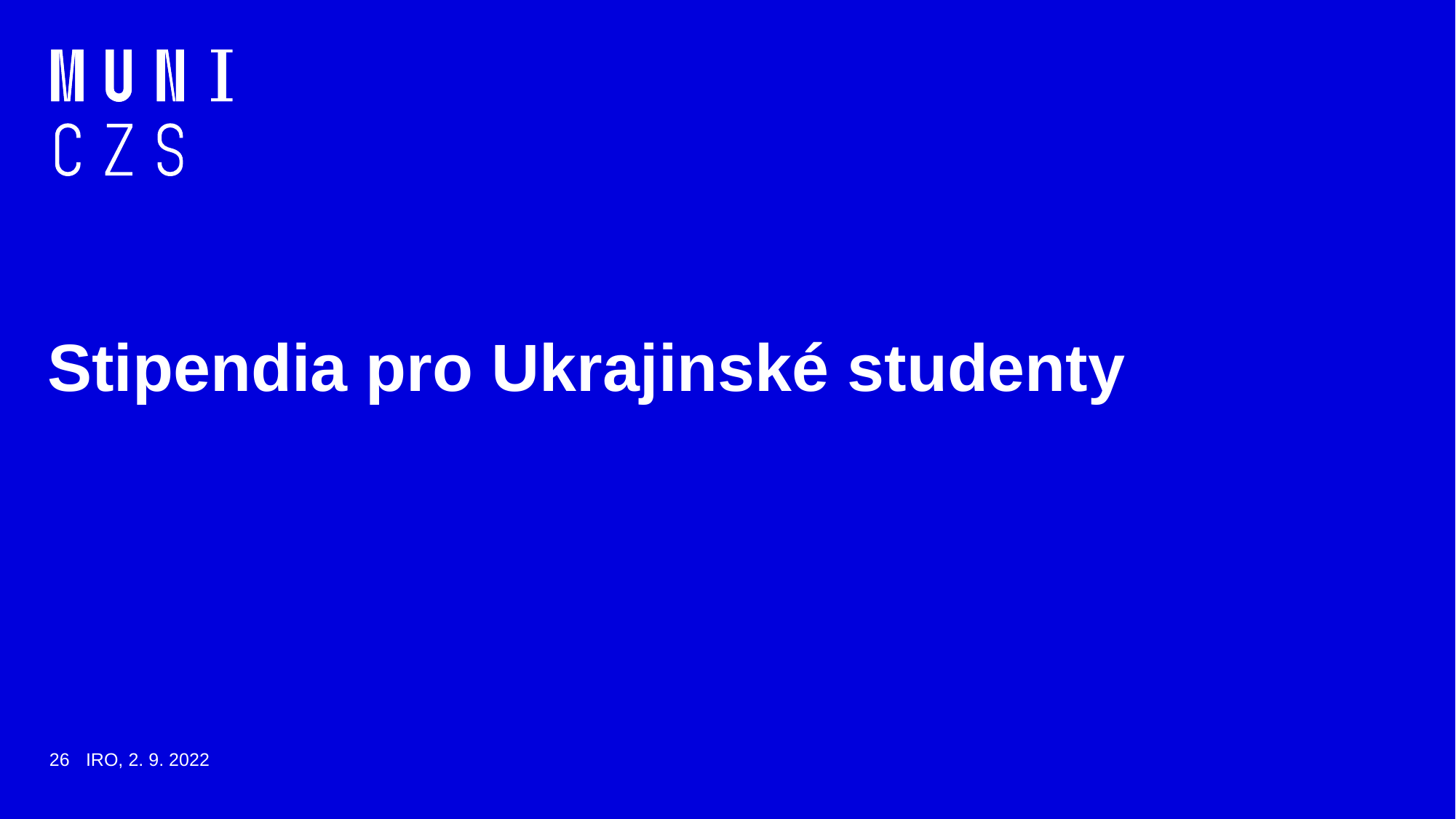

Stipendia pro Ukrajinské studenty
#
26
IRO, 2. 9. 2022